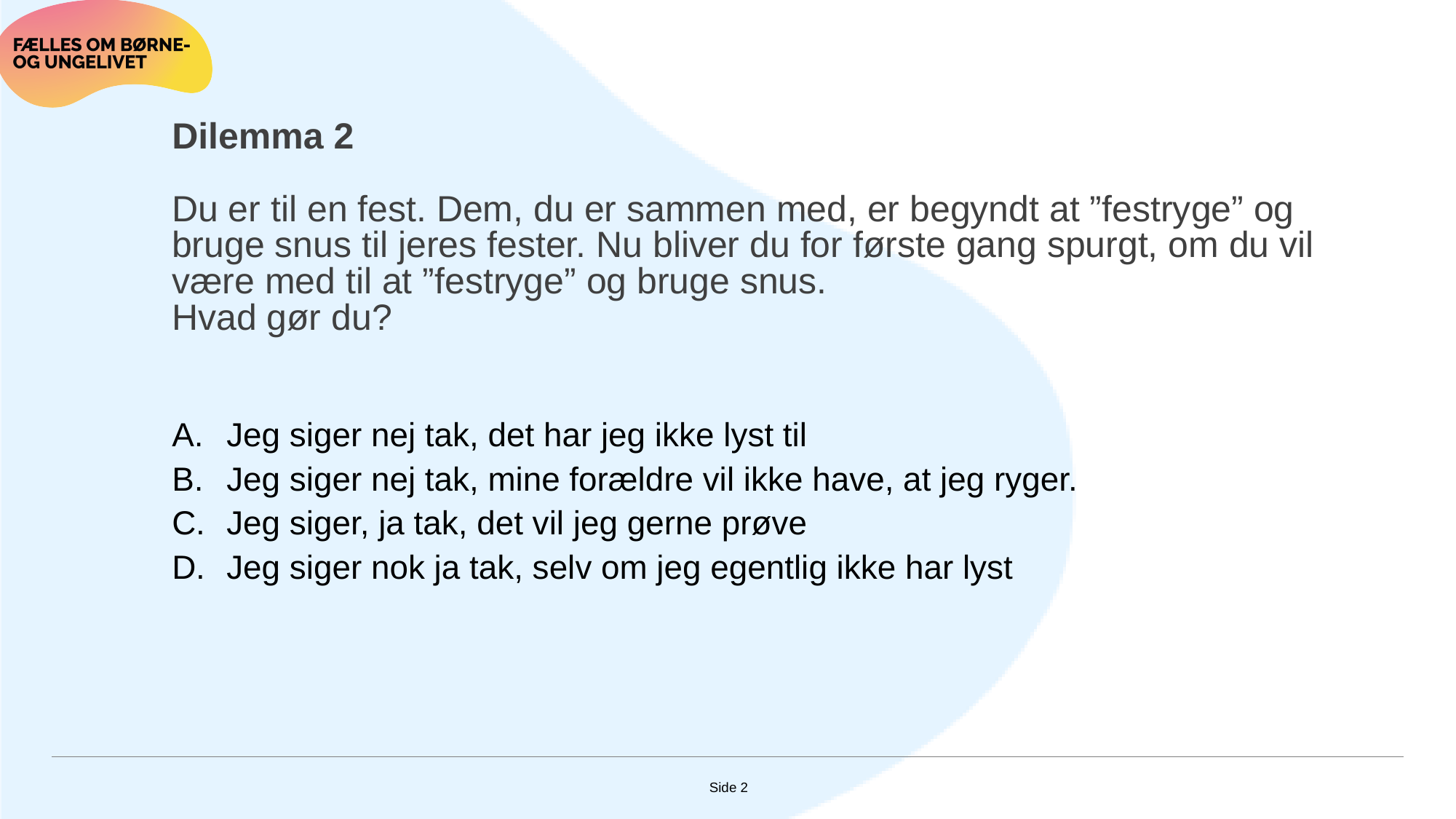

# Dilemma 2 Du er til en fest. Dem, du er sammen med, er begyndt at ”festryge” og bruge snus til jeres fester. Nu bliver du for første gang spurgt, om du vil være med til at ”festryge” og bruge snus. Hvad gør du?
Jeg siger nej tak, det har jeg ikke lyst til
Jeg siger nej tak, mine forældre vil ikke have, at jeg ryger.
Jeg siger, ja tak, det vil jeg gerne prøve
Jeg siger nok ja tak, selv om jeg egentlig ikke har lyst